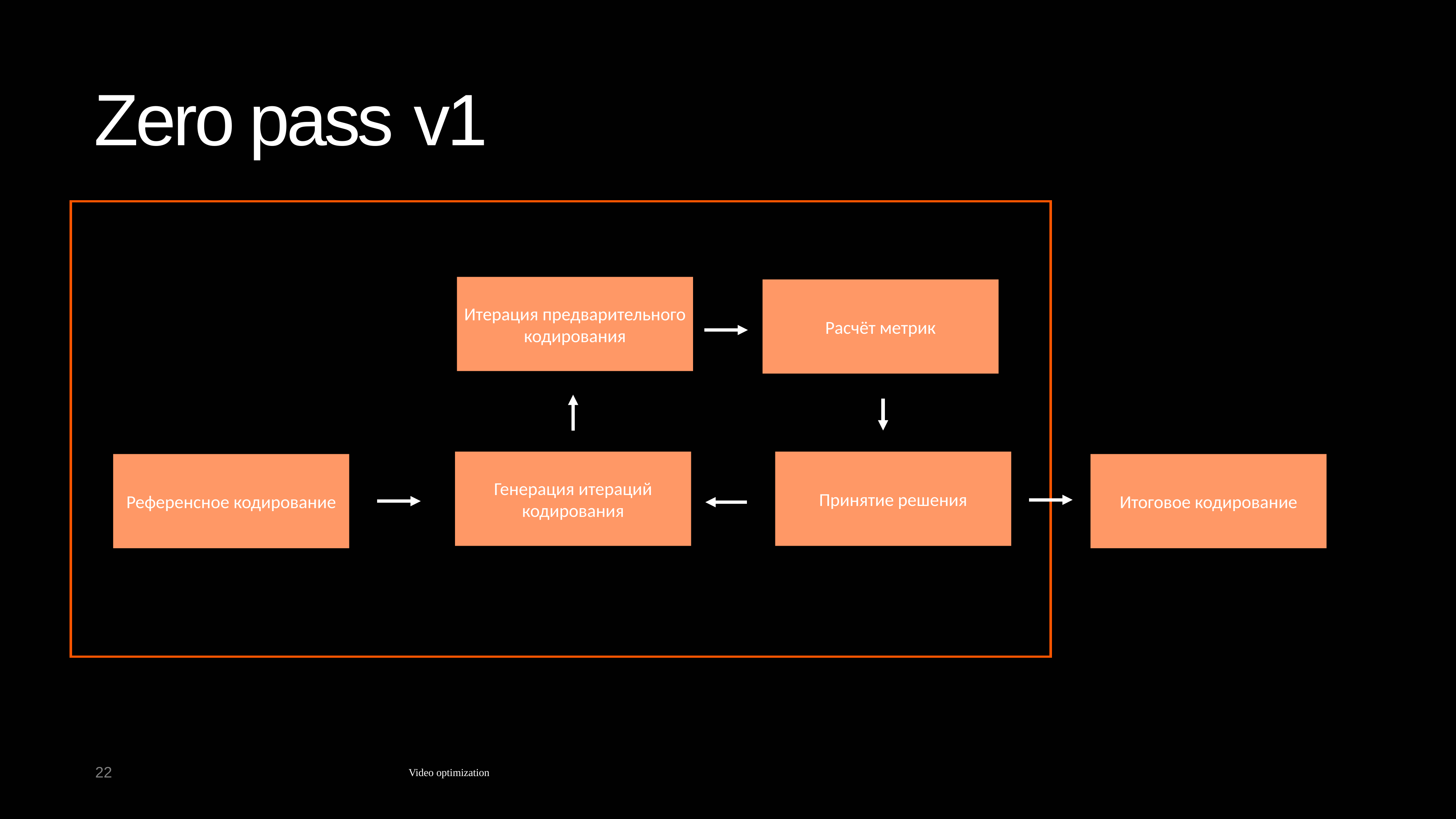

# Zero pass v1

Итерация предварительного кодирования
Расчёт метрик
Генерация итераций кодирования
Принятие решения
Референсное кодирование
Итоговое кодирование
22
Video optimization